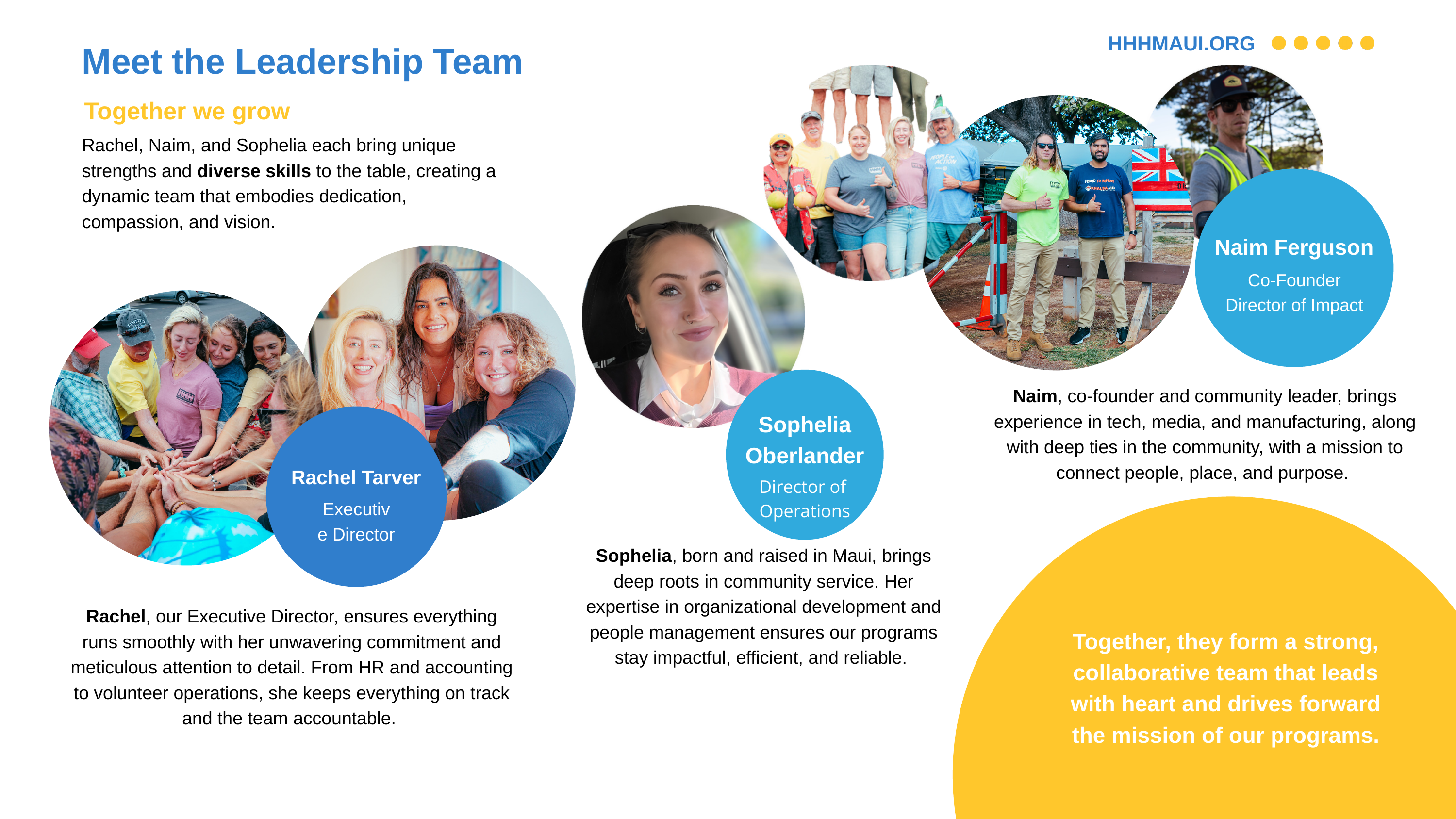

HHHMAUI.ORG

Meet the Leadership Team

Together we grow

Rachel, Naim, and Sophelia each bring unique strengths and diverse skills to the table, creating a dynamic team that embodies dedication, compassion, and vision.

Naim Ferguson

Co-Founder
Director of Impact

Sophelia Oberlander
Naim, co-founder and community leader, brings experience in tech, media, and manufacturing, along with deep ties in the community, with a mission to connect people, place, and purpose.

Rachel Tarver
Director of
Operations
Executive Director

Sophelia, born and raised in Maui, brings deep roots in community service. Her expertise in organizational development and people management ensures our programs stay impactful, efficient, and reliable.

Together, they form a strong, collaborative team that leads with heart and drives forward the mission of our programs.
Rachel, our Executive Director, ensures everything runs smoothly with her unwavering commitment and meticulous attention to detail. From HR and accounting to volunteer operations, she keeps everything on track and the team accountable.

Director of Operations